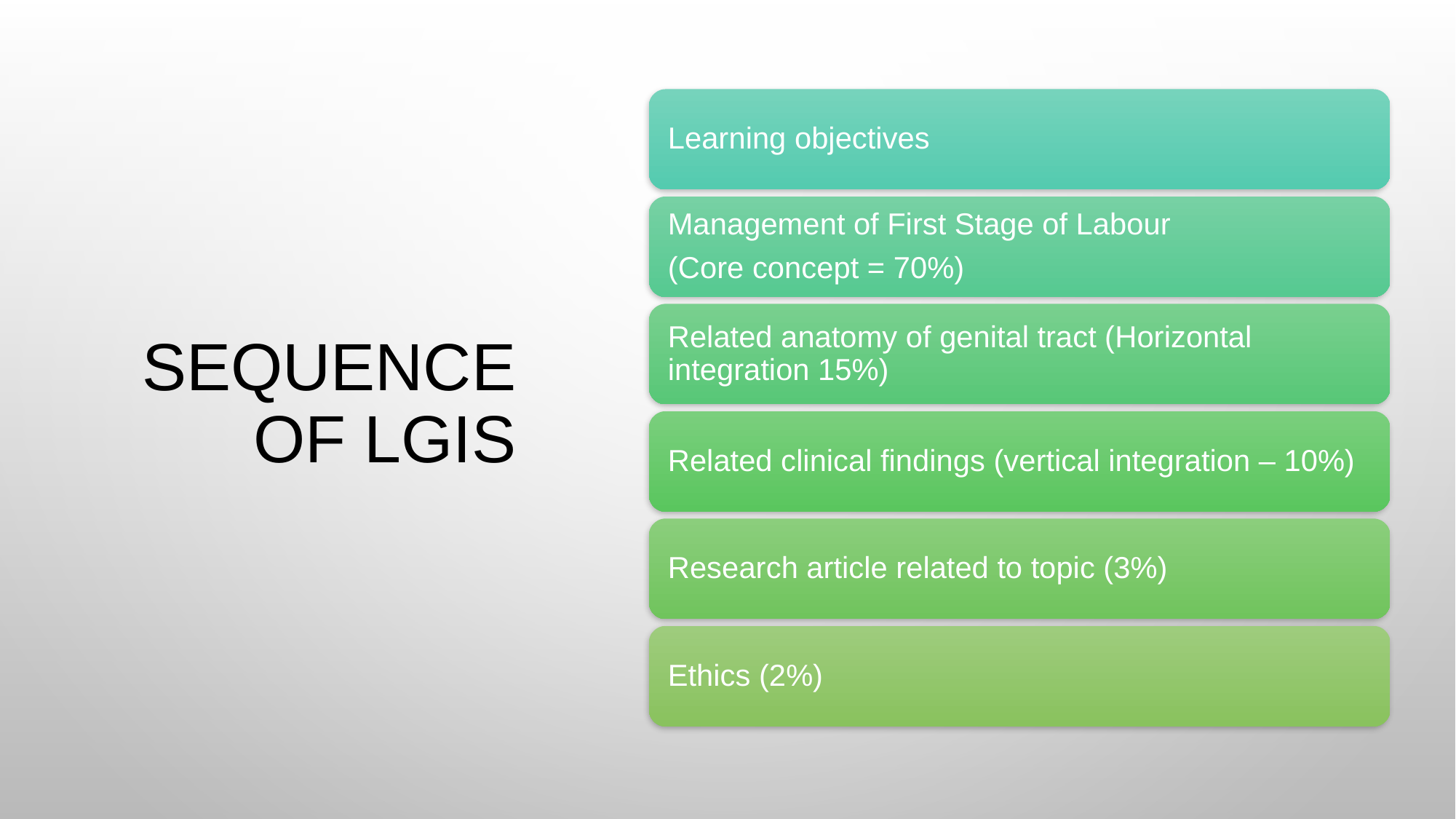

Learning objectives
Management of First Stage of Labour
(Core concept = 70%)
Related anatomy of genital tract (Horizontal integration 15%)
Related clinical findings (vertical integration – 10%)
Research article related to topic (3%)
Ethics (2%)
# SEQUENCE OF LGIS